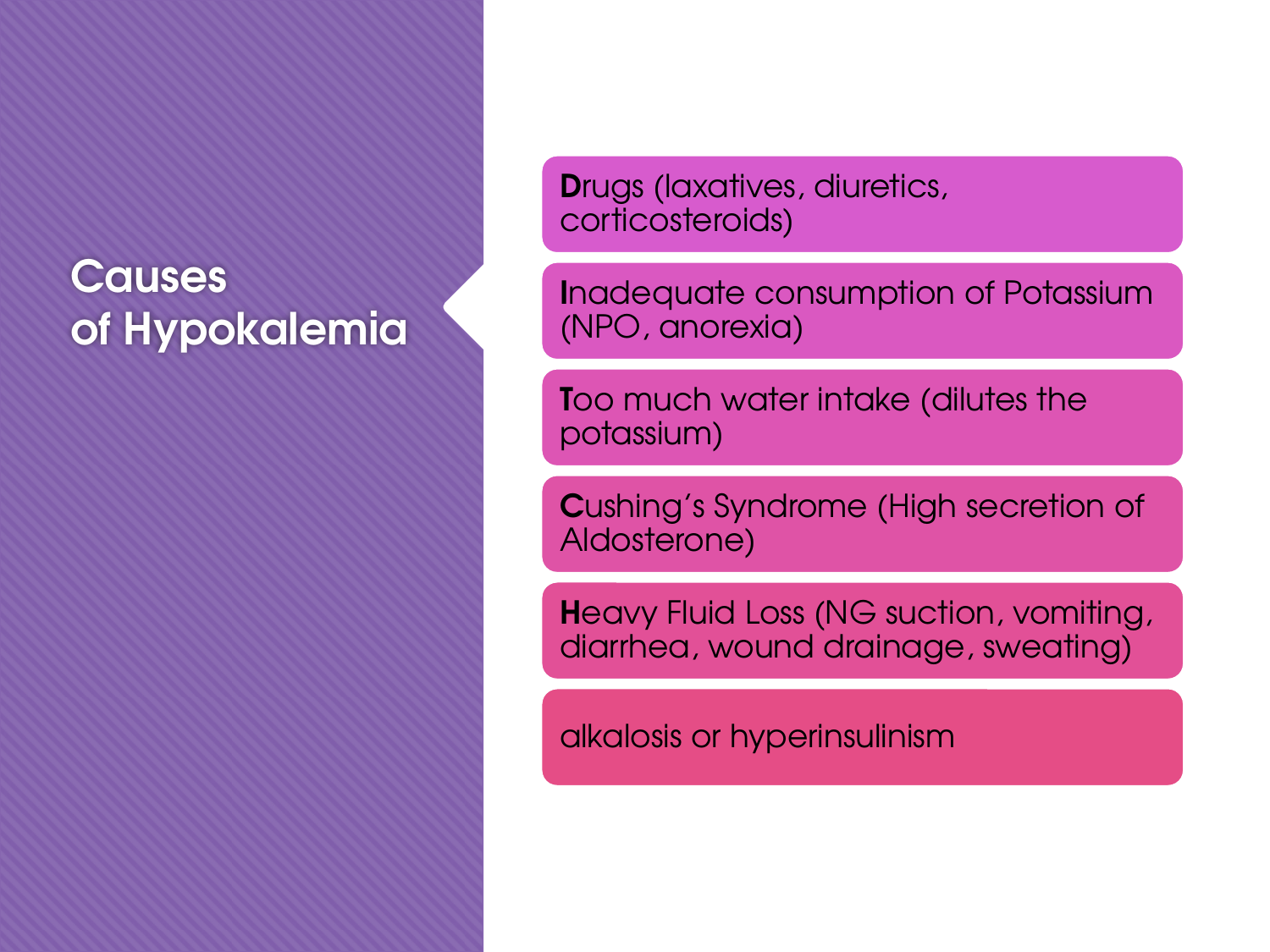

Drugs (laxatives, diuretics, corticosteroids)
Inadequate consumption of Potassium (NPO, anorexia)
Too much water intake (dilutes the potassium)
Cushing’s Syndrome (High secretion of Aldosterone)
Heavy Fluid Loss (NG suction, vomiting, diarrhea, wound drainage, sweating)
alkalosis or hyperinsulinism
# Causes of Hypokalemia